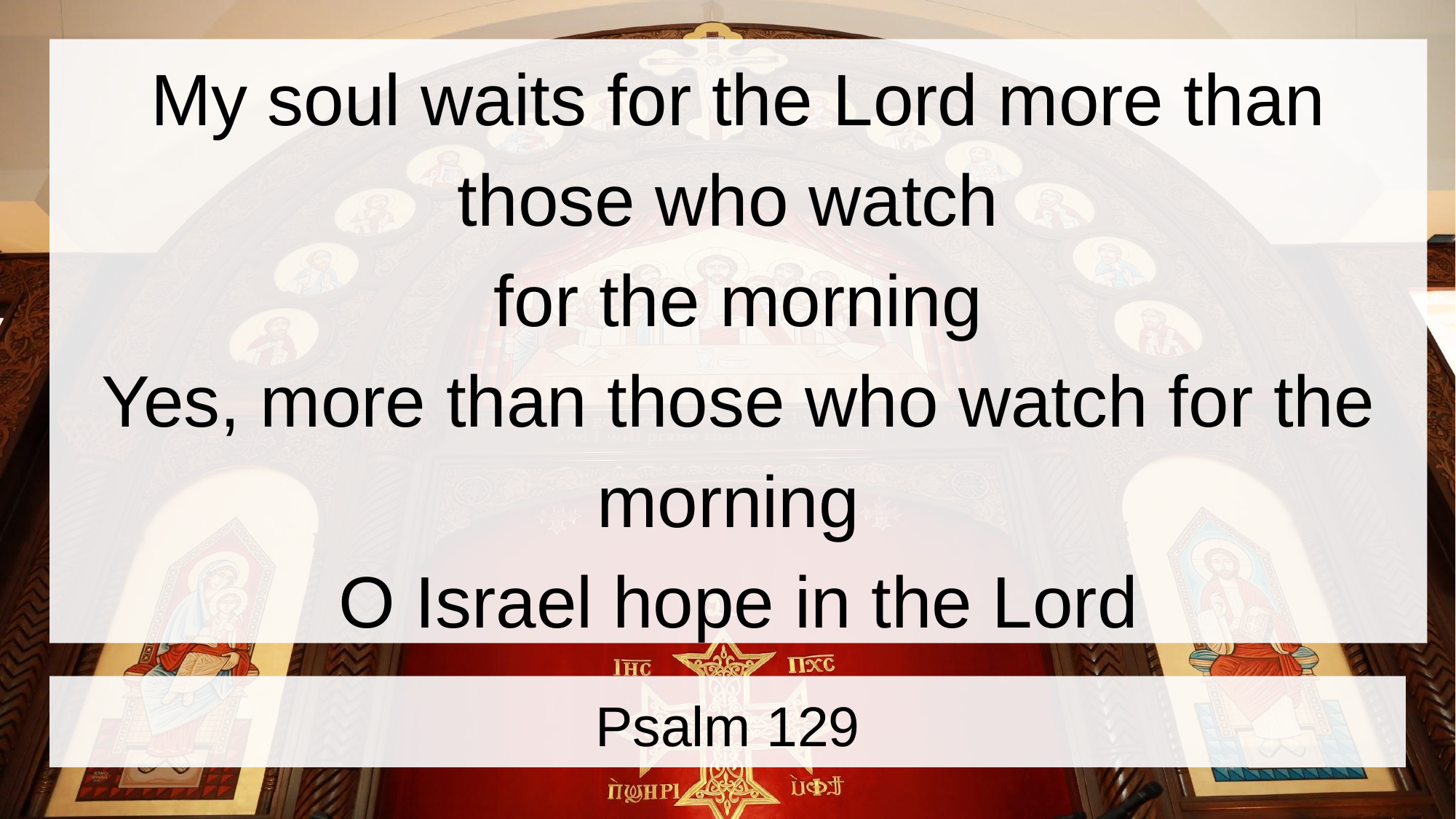

My soul waits for the Lord more than those who watch
for the morning
Yes, more than those who watch for the morning
O Israel hope in the Lord
# Psalm 129